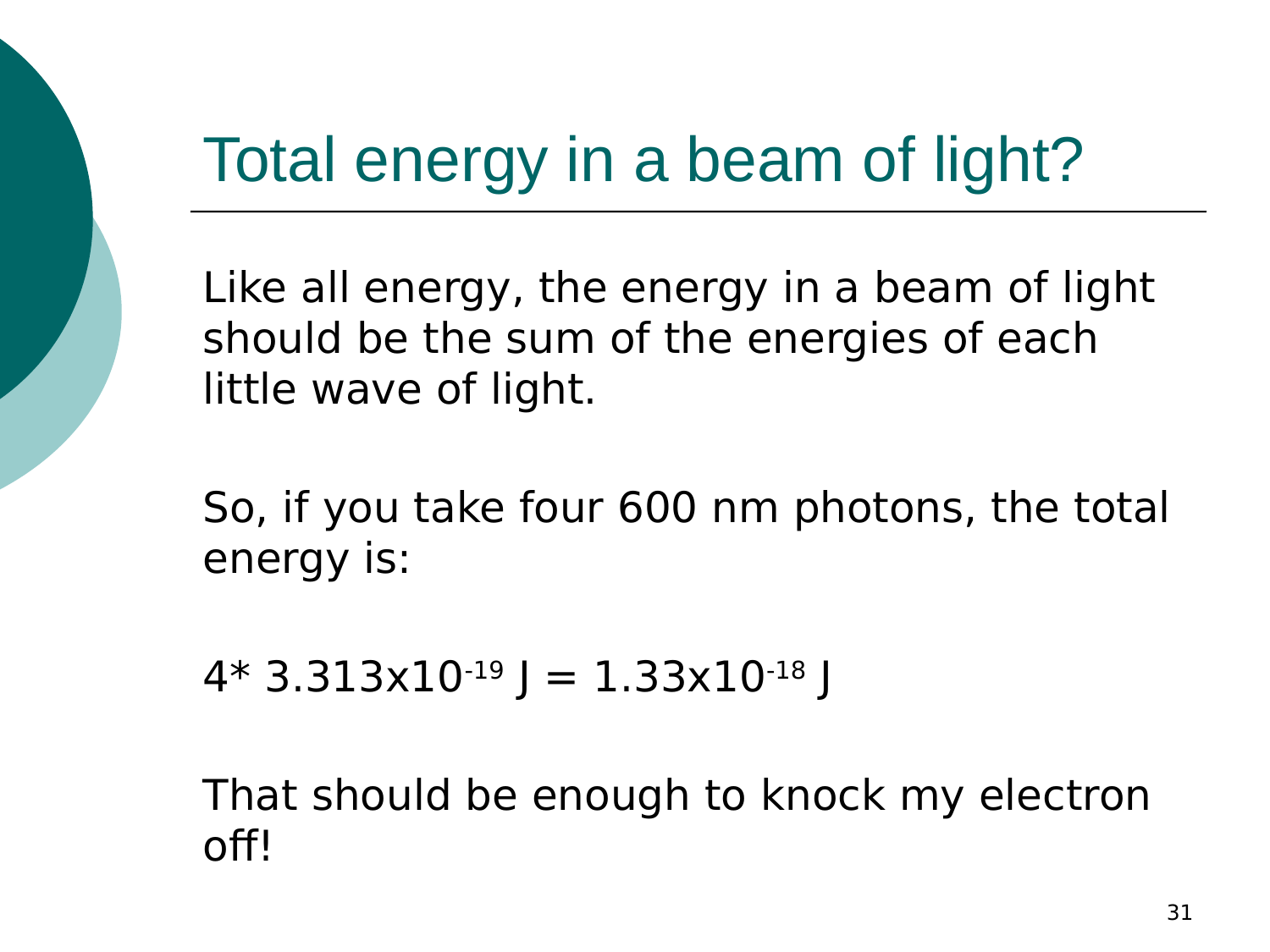

# Total energy in a beam of light?
Like all energy, the energy in a beam of light should be the sum of the energies of each little wave of light.

So, if you take four 600 nm photons, the total energy is:

4* 3.313x10-19 J = 1.33x10-18 J

That should be enough to knock my electron off!

31